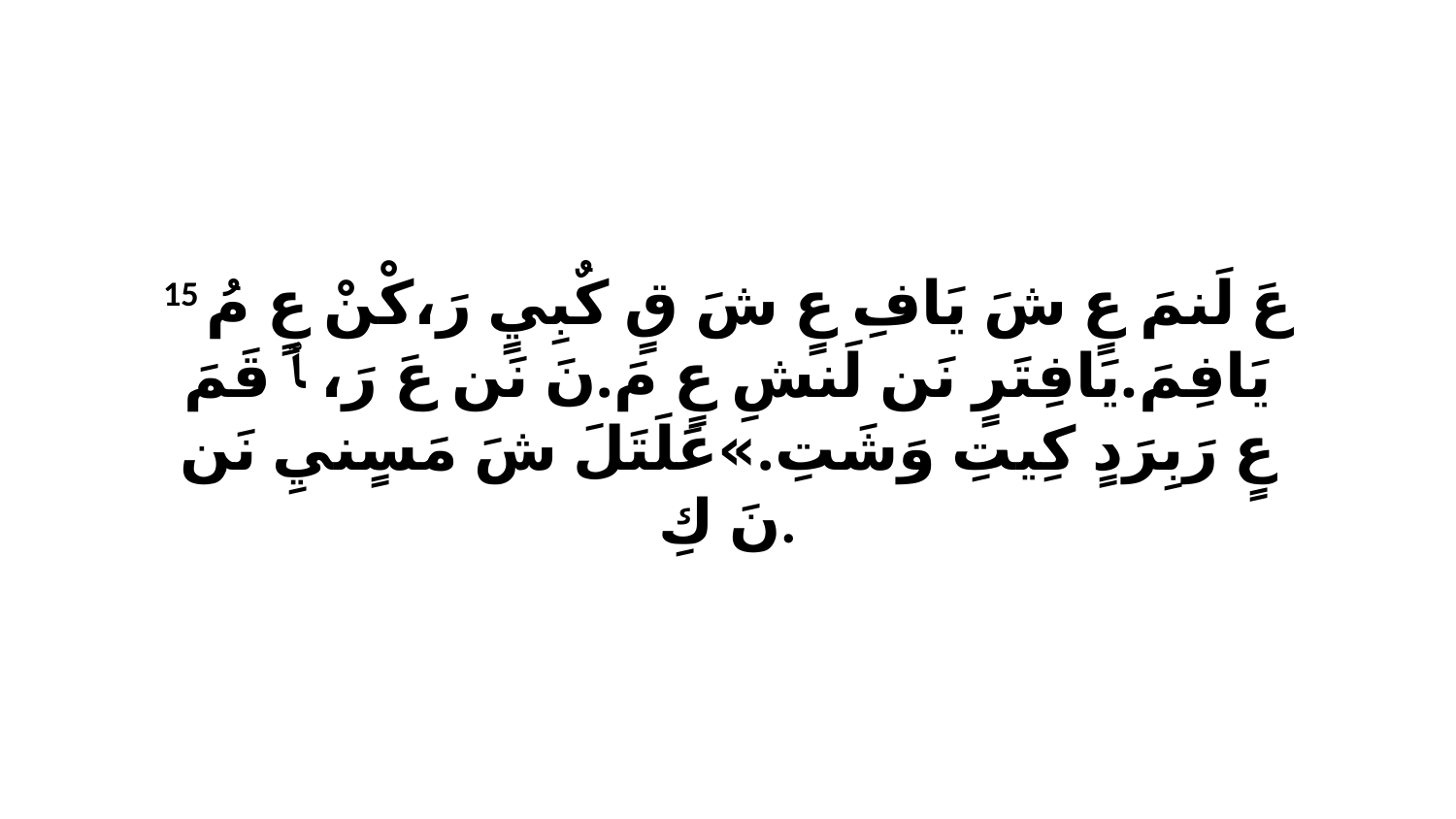

15 عَ لَنمَ عٍ شَ يَافِ عٍ شَ قٍ كٌبِيٍ رَ،كْنْ عٍ مُ يَافِمَ.يَافِتَرٍ نَن لَنشِ عٍ مَ.نَ نَن عَ رَ، ﭑ قَمَ عٍ رَبِرَدٍ كِيتِ وَشَتِ.»عَلَتَلَ شَ مَسٍنيِ نَن نَ كِ.